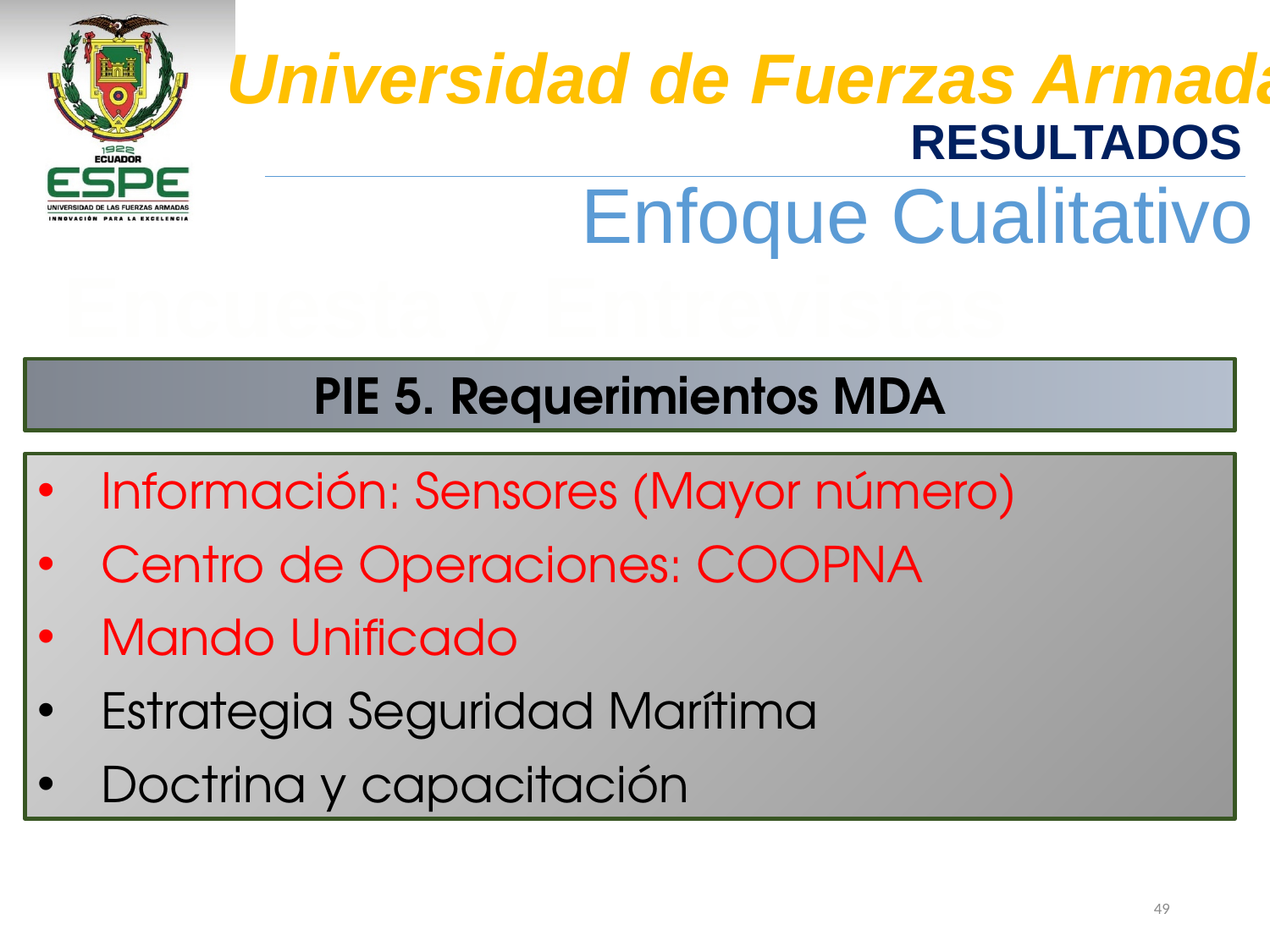

RESULTADOS
Enfoque Cualitativo
Encuesta y Entrevistas
PIE 5. Requerimientos MDA
Información: Sensores (Mayor número)
Centro de Operaciones: COOPNA
Mando Unificado
Estrategia Seguridad Marítima
Doctrina y capacitación
49